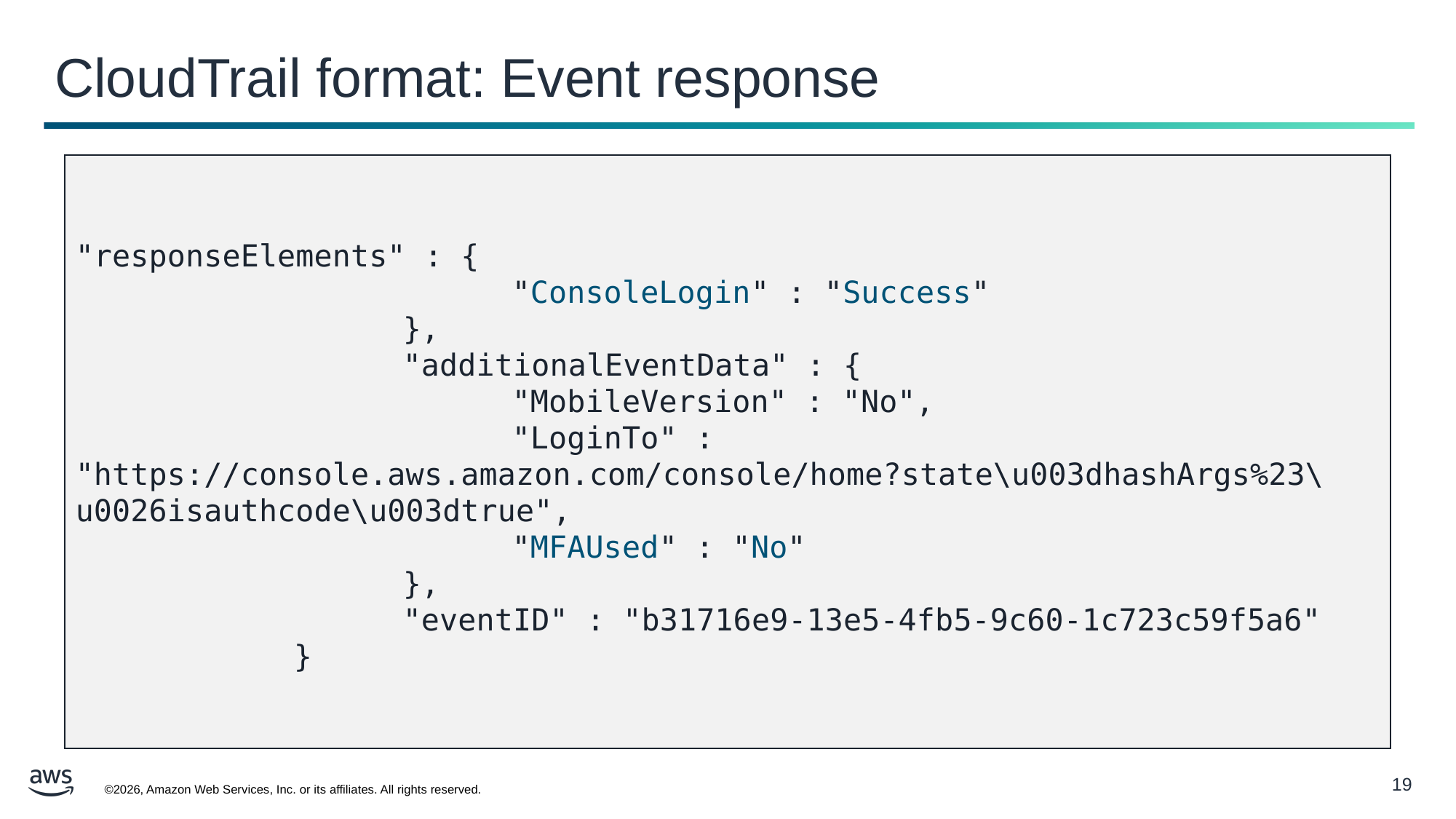

CloudTrail format: Event response
"responseElements" : {
				"ConsoleLogin" : "Success"
			},
			"additionalEventData" : {
				"MobileVersion" : "No",
				"LoginTo" : "https://console.aws.amazon.com/console/home?state\u003dhashArgs%23\u0026isauthcode\u003dtrue",
				"MFAUsed" : "No"
			},
			"eventID" : "b31716e9-13e5-4fb5-9c60-1c723c59f5a6"
		}
19